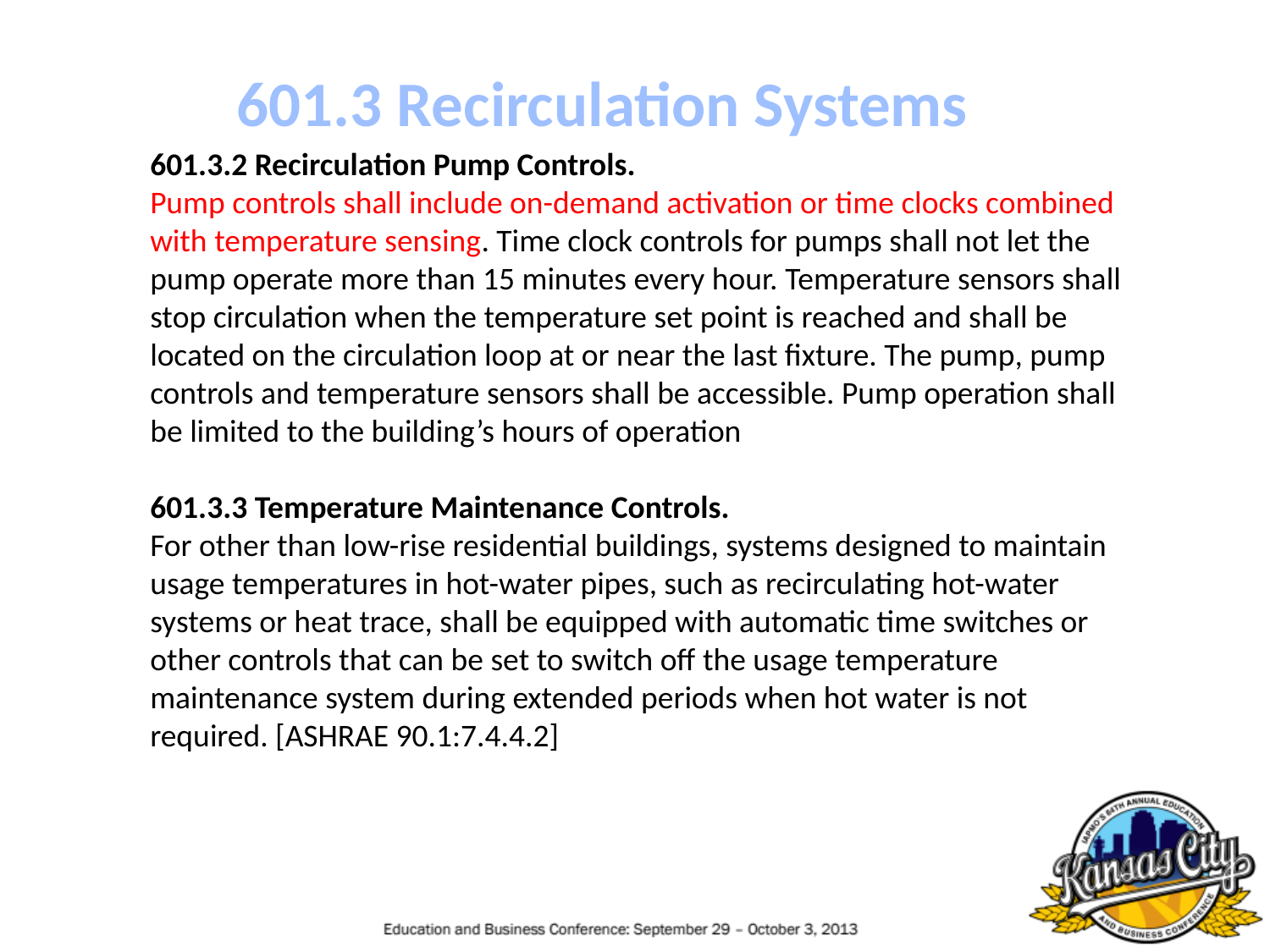

601.3 Recirculation Systems
601.3.2 Recirculation Pump Controls.
Pump controls shall include on-demand activation or time clocks combined with temperature sensing. Time clock controls for pumps shall not let the pump operate more than 15 minutes every hour. Temperature sensors shall stop circulation when the temperature set point is reached and shall be located on the circulation loop at or near the last fixture. The pump, pump controls and temperature sensors shall be accessible. Pump operation shall be limited to the building’s hours of operation

601.3.3 Temperature Maintenance Controls.
For other than low-rise residential buildings, systems designed to maintain usage temperatures in hot-water pipes, such as recirculating hot-water systems or heat trace, shall be equipped with automatic time switches or
other controls that can be set to switch off the usage temperature maintenance system during extended periods when hot water is not required. [ASHRAE 90.1:7.4.4.2]